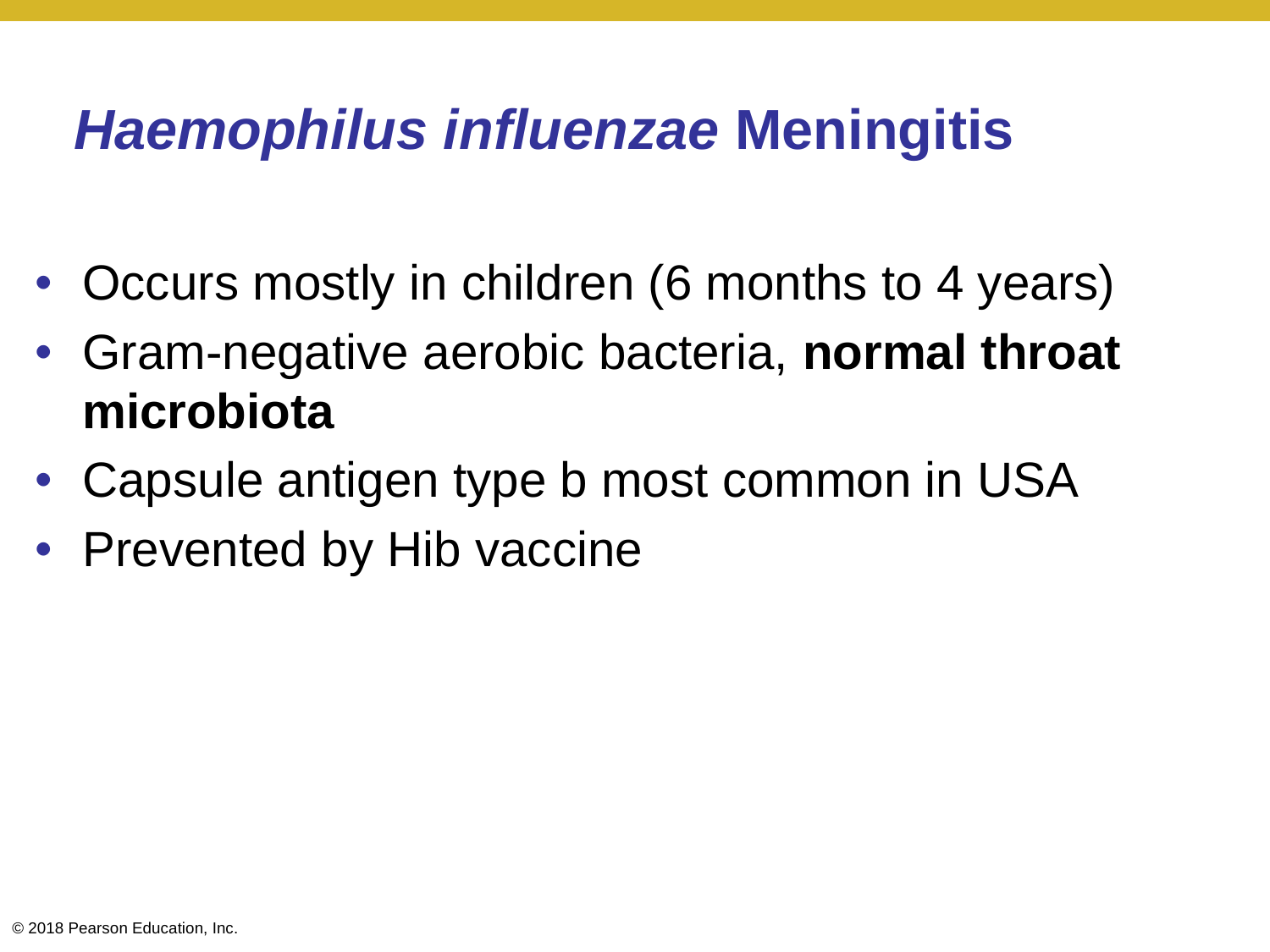

# Haemophilus influenzae Meningitis
Occurs mostly in children (6 months to 4 years)
Gram-negative aerobic bacteria, normal throat microbiota
Capsule antigen type b most common in USA
Prevented by Hib vaccine